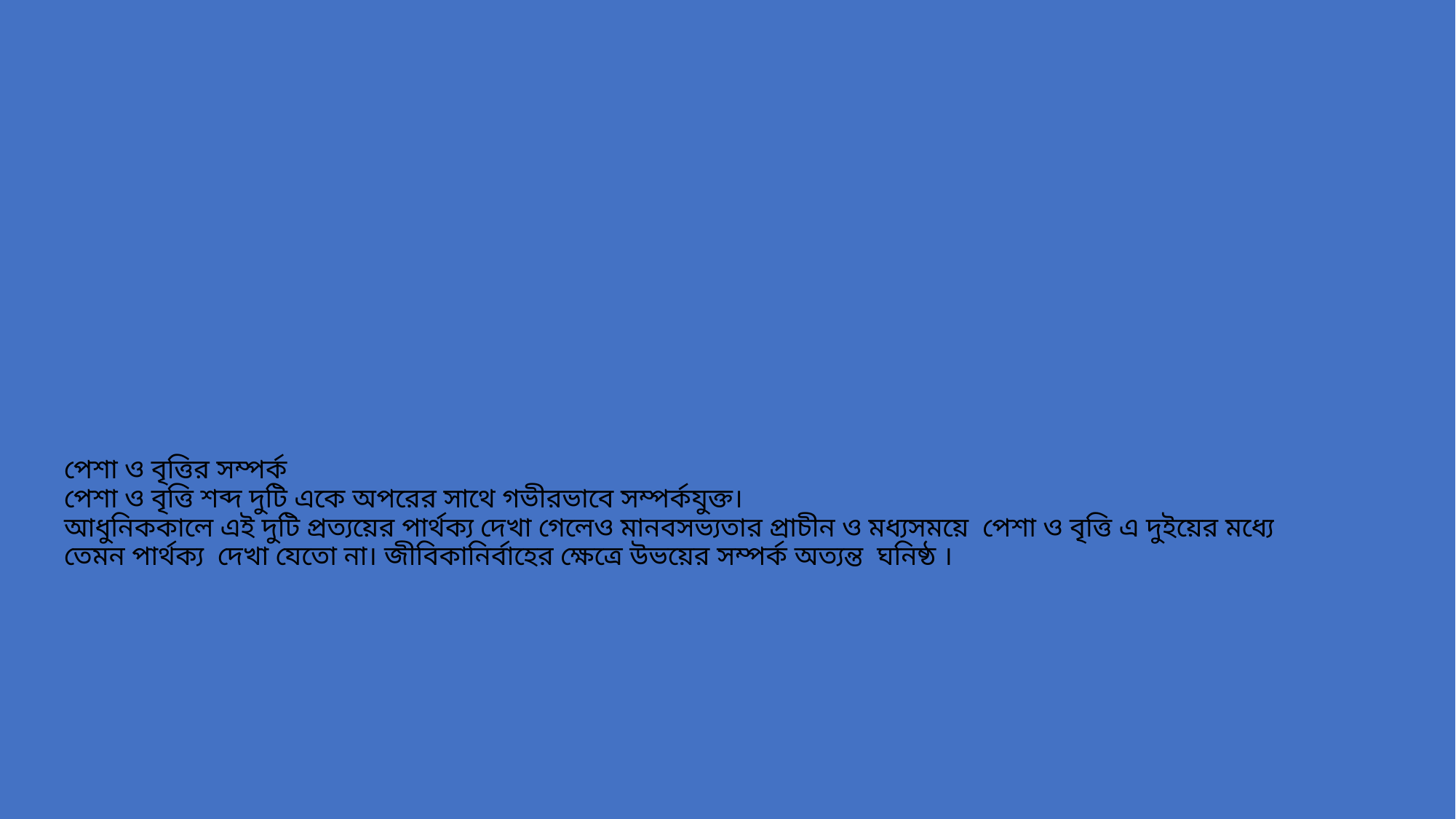

# পেশা ও বৃত্তির সম্পর্ক পেশা ও বৃত্তি শব্দ দুটি একে অপরের সাথে গভীরভাবে সম্পর্কযুক্ত। আধুনিককালে এই দুটি প্রত্যয়ের পার্থক্য দেখা গেলেও মানবসভ্যতার প্রাচীন ও মধ্যসময়ে  পেশা ও বৃত্তি এ দুইয়ের মধ্যে তেমন পার্থক্য  দেখা যেতো না। জীবিকানির্বাহের ক্ষেত্রে উভয়ের সম্পর্ক অত্যন্ত  ঘনিষ্ঠ ।